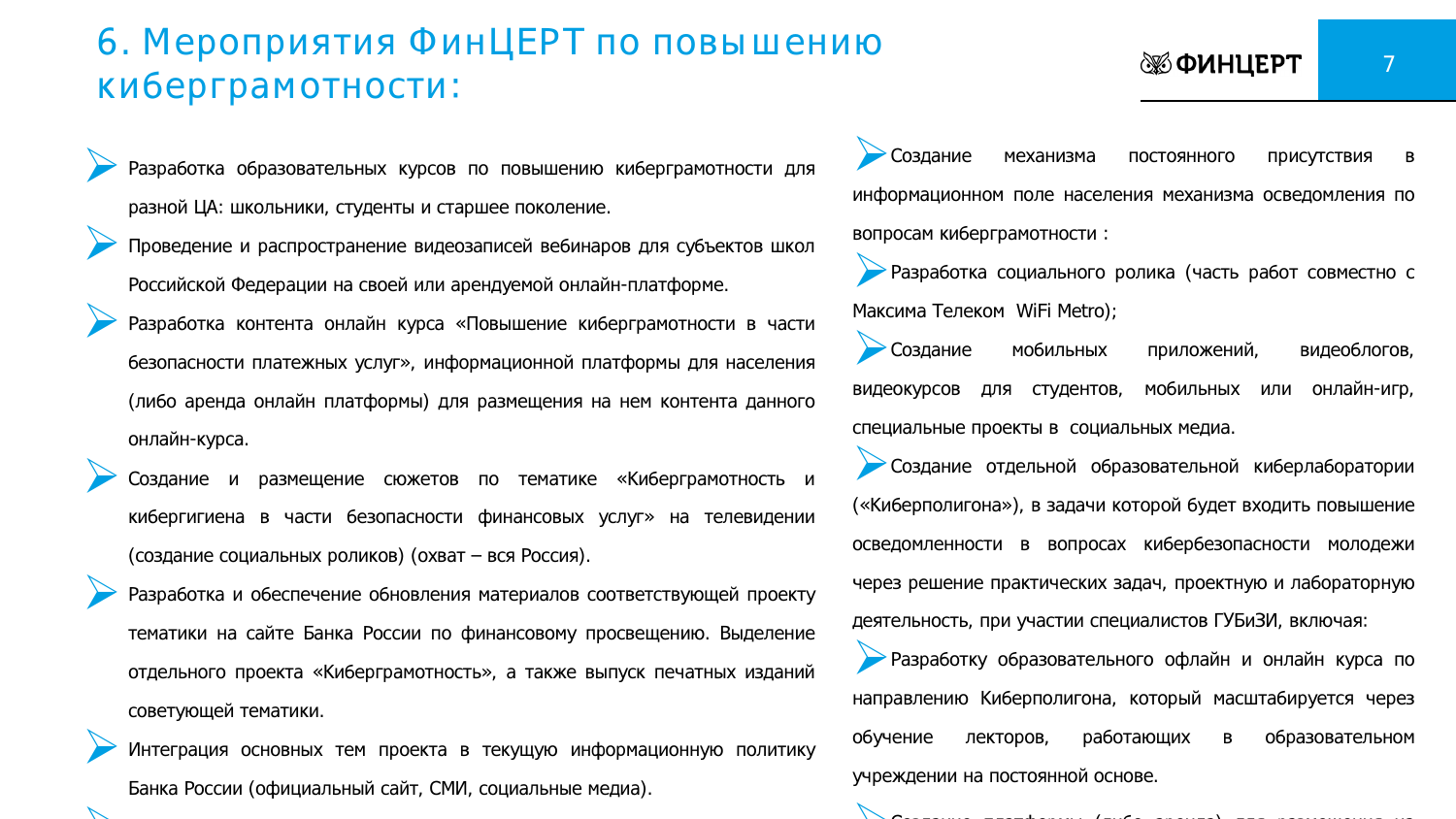

6. Мероприятия ФинЦЕРТ по повышению киберграмотности:
Создание механизма постоянного присутствия в информационном поле населения механизма осведомления по вопросам киберграмотности :
Разработка социального ролика (часть работ совместно с Максима Телеком  WiFi Metro);
Создание мобильных приложений, видеоблогов, видеокурсов для студентов, мобильных или онлайн-игр, специальные проекты в  социальных медиа.
Создание отдельной образовательной киберлаборатории («Киберполигона»), в задачи которой будет входить повышение осведомленности в вопросах кибербезопасности молодежи через решение практических задач, проектную и лабораторную деятельность, при участии специалистов ГУБиЗИ, включая:
Разработку образовательного офлайн и онлайн курса по направлению Киберполигона, который масштабируется через обучение лекторов, работающих в образовательном учреждении на постоянной основе.
Создание платформы (либо аренда) для размещения на нем контента онлайн-курсов по направлению работы образовательной лаборатории «Киберполигон».
Разработка образовательных курсов по повышению киберграмотности для разной ЦА: школьники, студенты и старшее поколение.
Проведение и распространение видеозаписей вебинаров для субъектов школ Российской Федерации на своей или арендуемой онлайн-платформе.
Разработка контента онлайн курса «Повышение киберграмотности в части безопасности платежных услуг», информационной платформы для населения (либо аренда онлайн платформы) для размещения на нем контента данного онлайн-курса.
Создание и размещение сюжетов по тематике «Киберграмотность и кибергигиена в части безопасности финансовых услуг» на телевидении (создание социальных роликов) (охват – вся Россия).
Разработка и обеспечение обновления материалов соответствующей проекту тематики на сайте Банка России по финансовому просвещению. Выделение отдельного проекта «Киберграмотность», а также выпуск печатных изданий советующей тематики.
Интеграция основных тем проекта в текущую информационную политику Банка России (официальный сайт, СМИ, социальные медиа).
Включение тематики проекта в разрабатываемые программы обязательного и дополнительного образования по финансовой грамотности и основам предпринимательства.